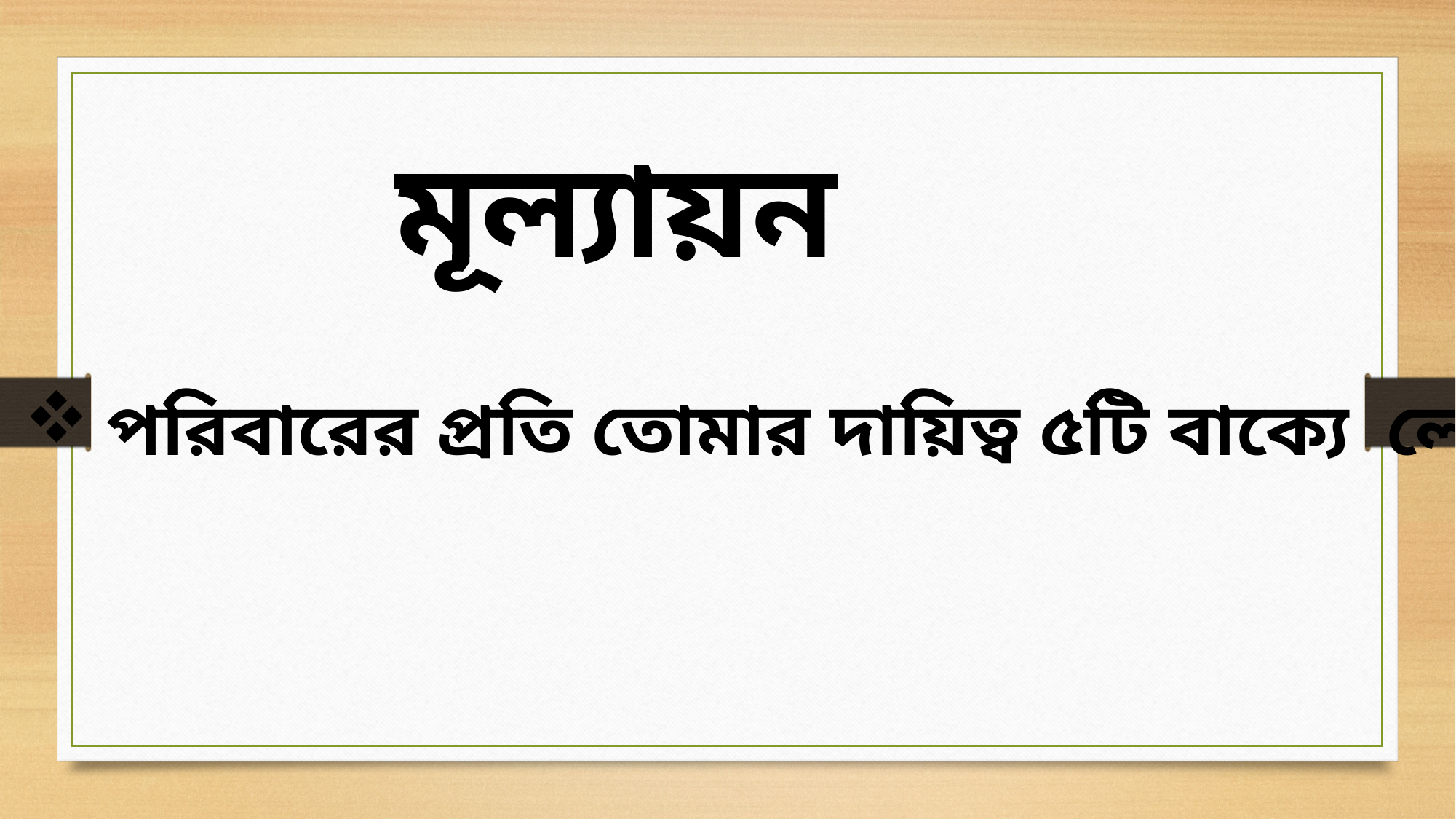

মূল্যায়ন
পরিবারের প্রতি তোমার দায়িত্ব ৫টি বাক্যে  লেখ।